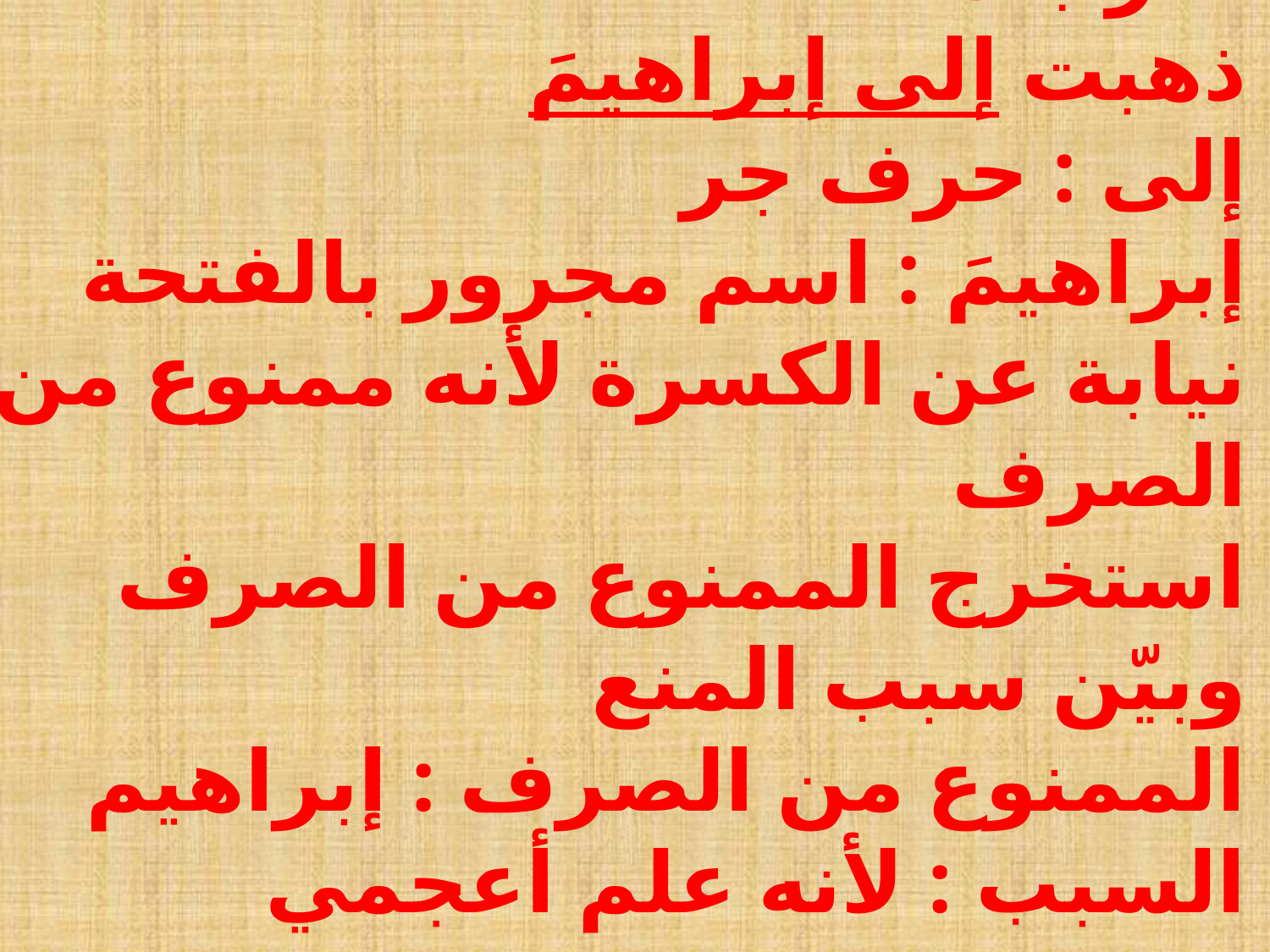

# أعرب ما تحته خط ذهبت إلى إبراهيمَ إلى : حرف جر إبراهيمَ : اسم مجرور بالفتحة نيابة عن الكسرة لأنه ممنوع من الصرف استخرج الممنوع من الصرف وبيّن سبب المنع الممنوع من الصرف : إبراهيم السبب : لأنه علم أعجمي